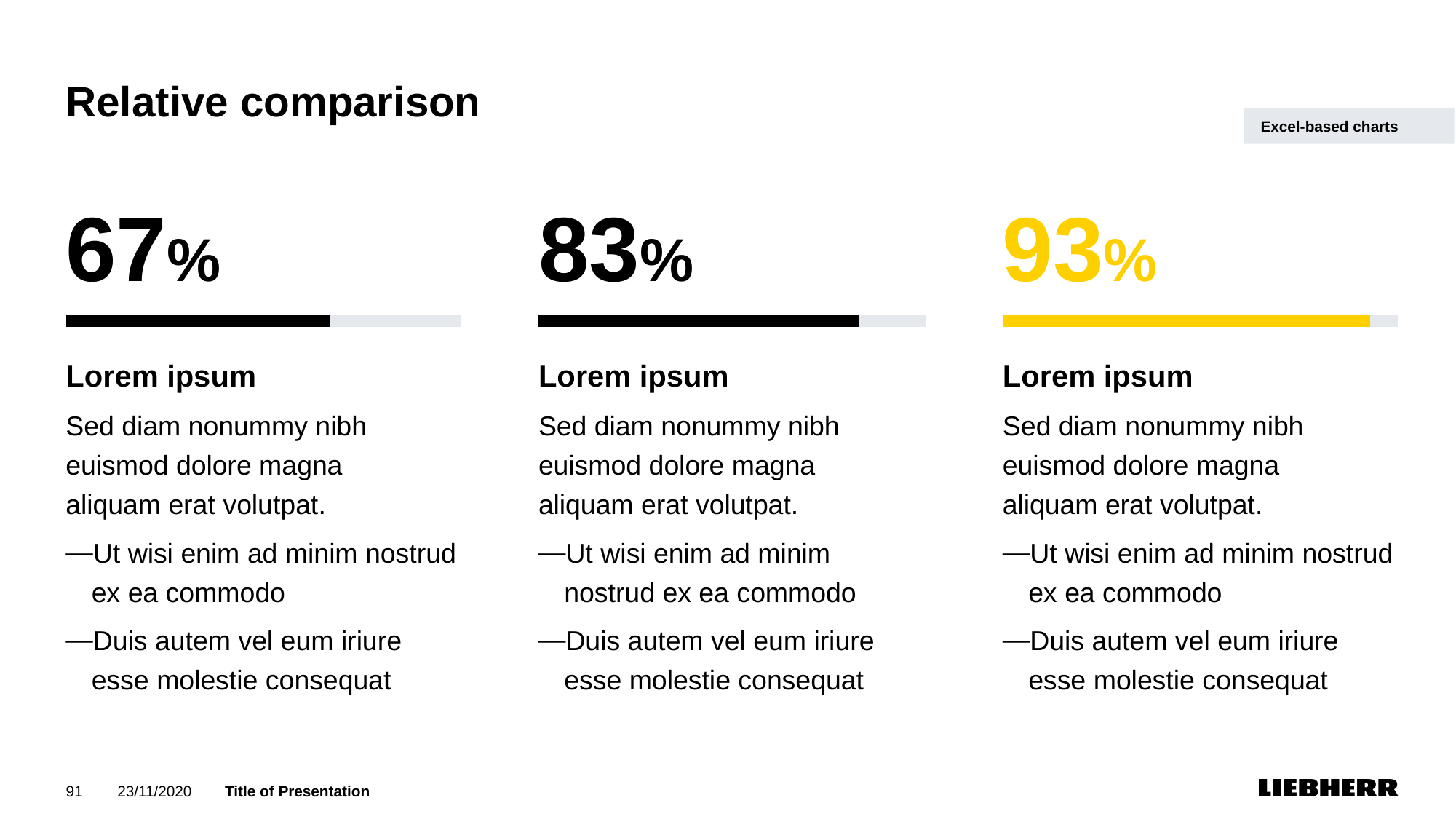

# Relative comparison
Excel-based charts
67%

### Chart

| Category | Series 1 | Series 2 |
|---|---|---|
| Category 1 | 0.67 | 0.32999999999999996 |
83%

### Chart

| Category | Series 1 | Series 2 |
|---|---|---|
| Category 1 | 0.83 | 0.17000000000000004 |

### Chart

| Category | Series 1 | Series 2 |
|---|---|---|
| Category 1 | 0.93 | 0.06999999999999995 |
93%
Lorem ipsum
Sed diam nonummy nibh
euismod dolore magna
aliquam erat volutpat.
Ut wisi enim ad minim nostrud ex ea commodo
Duis autem vel eum iriure esse molestie consequat
Lorem ipsum
Sed diam nonummy nibh
euismod dolore magna
aliquam erat volutpat.
Ut wisi enim ad minim nostrud ex ea commodo
Duis autem vel eum iriure esse molestie consequat
Lorem ipsum
Sed diam nonummy nibh
euismod dolore magna
aliquam erat volutpat.
Ut wisi enim ad minim nostrud ex ea commodo
Duis autem vel eum iriure esse molestie consequat
91
23/11/2020
Title of Presentation